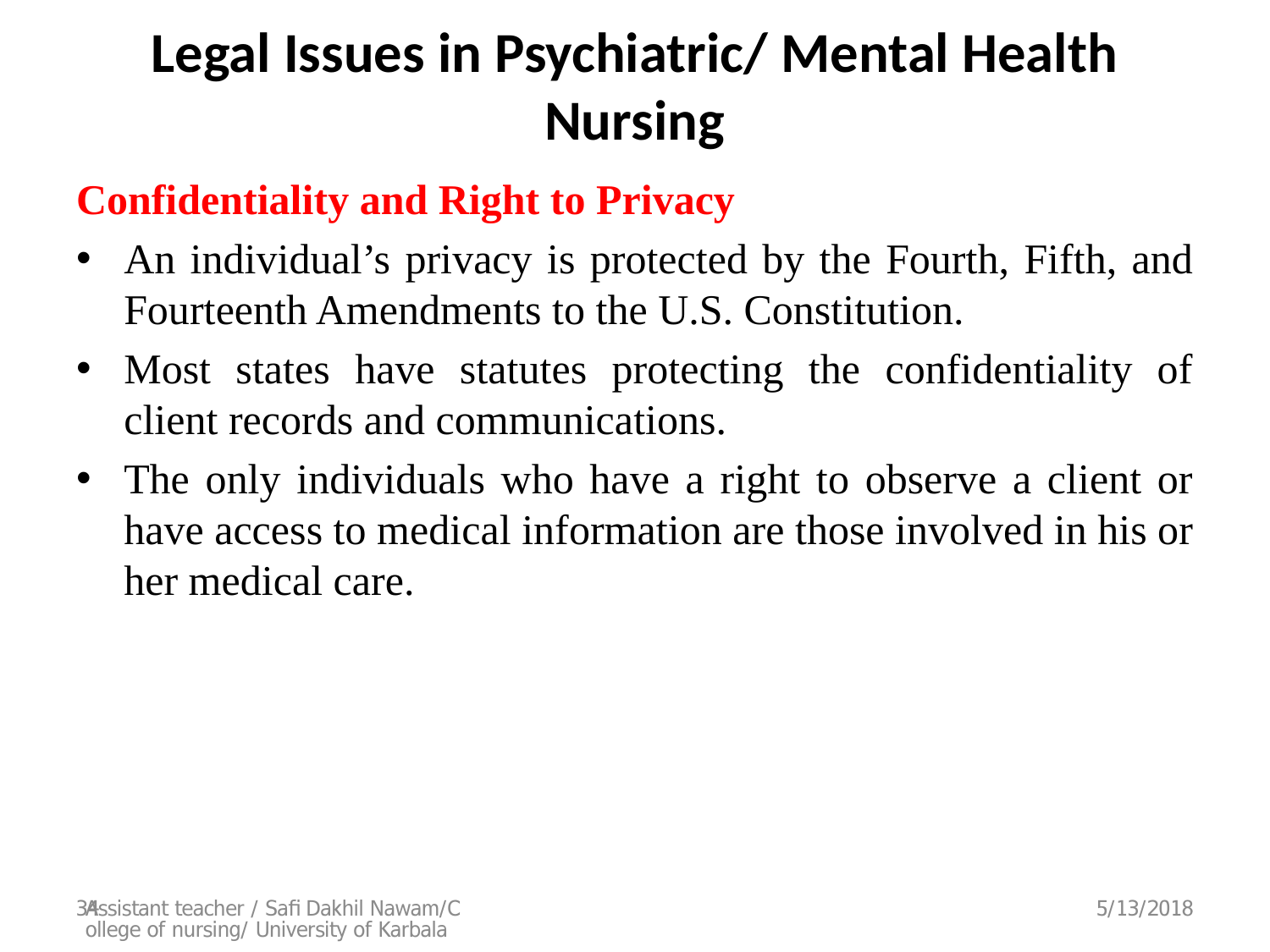

# Legal Issues in Psychiatric/ Mental Health Nursing
Confidentiality and Right to Privacy
An individual’s privacy is protected by the Fourth, Fifth, and Fourteenth Amendments to the U.S. Constitution.
Most states have statutes protecting the confidentiality of client records and communications.
The only individuals who have a right to observe a client or have access to medical information are those involved in his or her medical care.
34
Assistant teacher / Safi Dakhil Nawam/College of nursing/ University of Karbala
5/13/2018